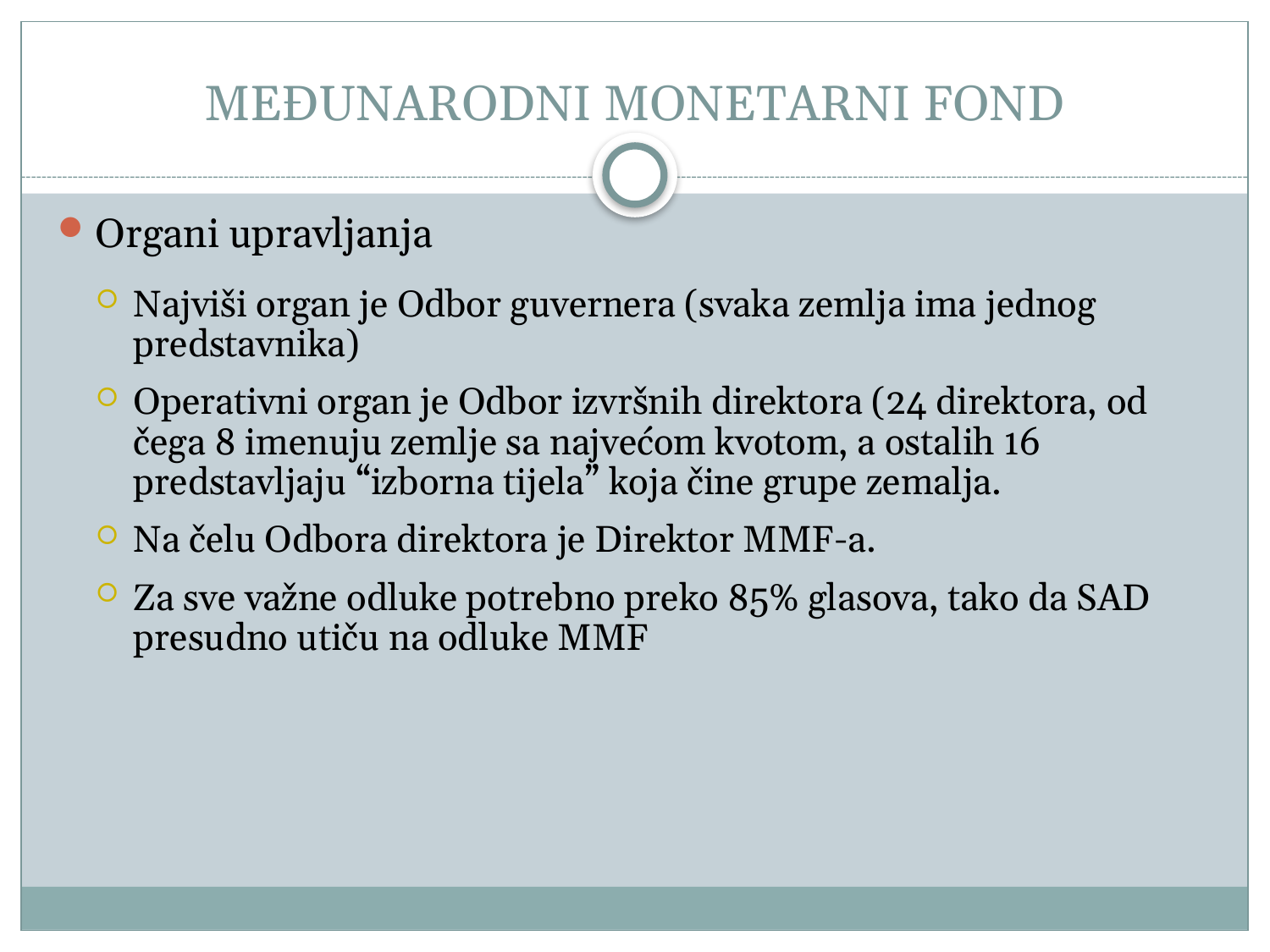

# MEĐUNARODNI MONETARNI FOND
Organi upravljanja
Najviši organ je Odbor guvernera (svaka zemlja ima jednog predstavnika)
Operativni organ je Odbor izvršnih direktora (24 direktora, od čega 8 imenuju zemlje sa najvećom kvotom, a ostalih 16 predstavljaju “izborna tijela” koja čine grupe zemalja.
Na čelu Odbora direktora je Direktor MMF-a.
Za sve važne odluke potrebno preko 85% glasova, tako da SAD presudno utiču na odluke MMF